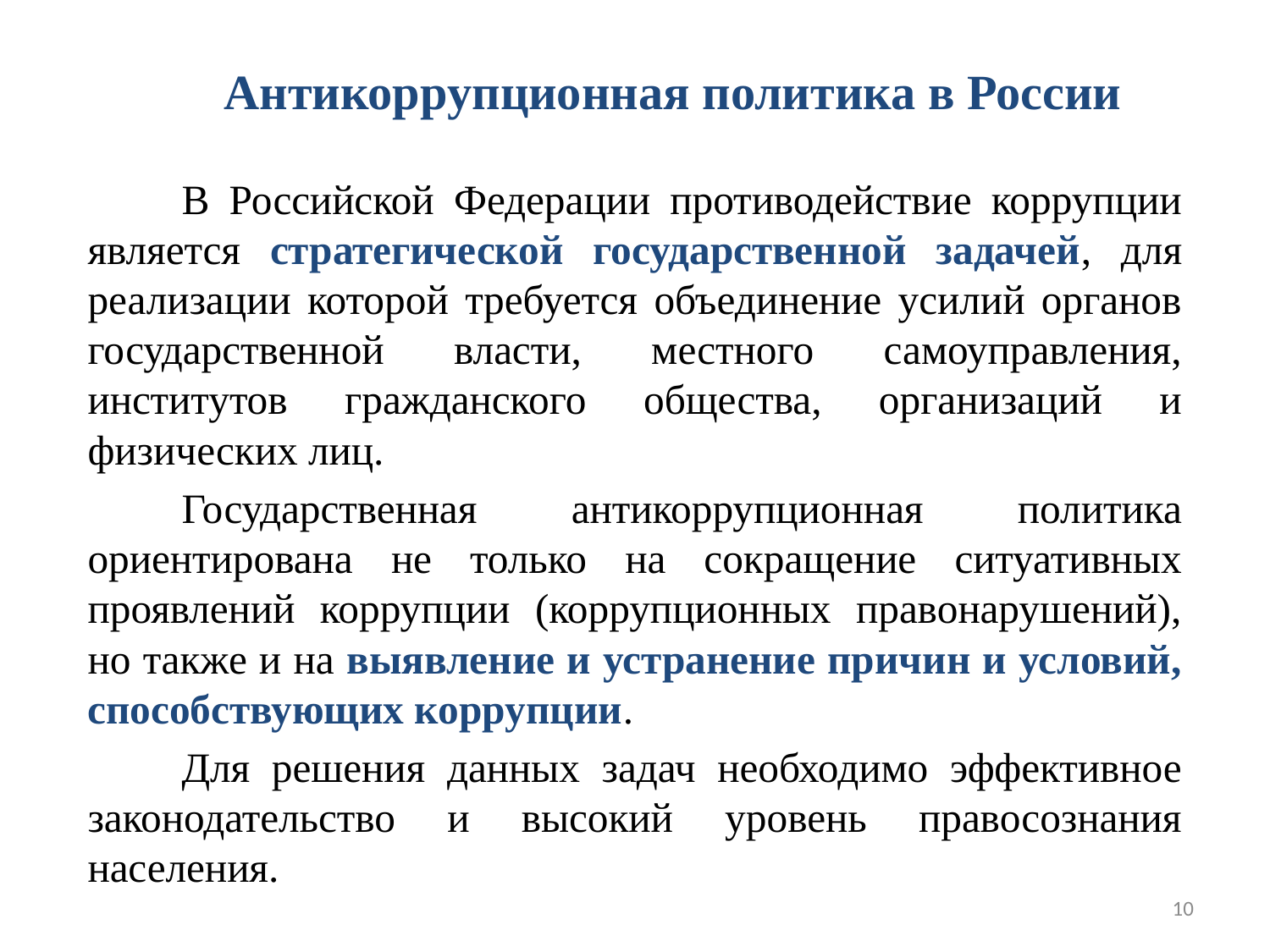

# Антикоррупционная политика в России
	В Российской Федерации противодействие коррупции является стратегической государственной задачей, для реализации которой требуется объединение усилий органов государственной власти, местного самоуправления, институтов гражданского общества, организаций и физических лиц.
	Государственная антикоррупционная политика ориентирована не только на сокращение ситуативных проявлений коррупции (коррупционных правонарушений), но также и на выявление и устранение причин и условий, способствующих коррупции.
	Для решения данных задач необходимо эффективное законодательство и высокий уровень правосознания населения.

10